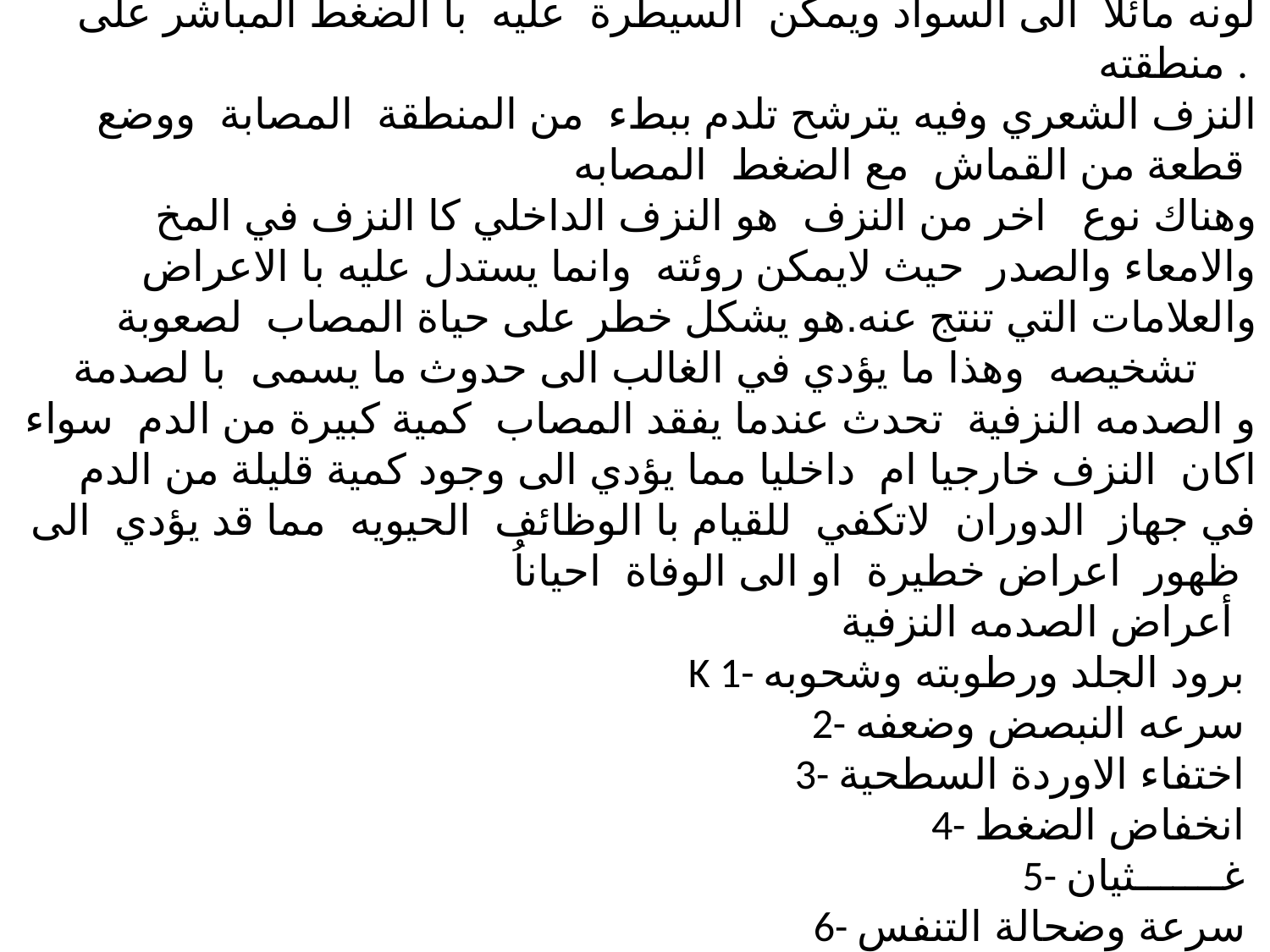

2ـ النزف الوريدي :  ويتميز بانسياب الدم ببطء  من المنطقة ويكون لونه لونه مائلا  الى السواد ويمكن  السيطرة  عليه  با الضغط المباشر على منطقته .
 النزف الشعري وفيه يترشح تلدم ببطء  من المنطقة  المصابة  ووضع قطعة من القماش  مع الضغط  المصابه
  وهناك نوع   اخر من النزف  هو النزف الداخلي كا النزف في المخ والامعاء والصدر  حيث لايمكن روئته  وانما يستدل عليه با الاعراض  والعلامات التي تنتج عنه.هو يشكل خطر على حياة المصاب  لصعوبة تشخيصه  وهذا ما يؤدي في الغالب الى حدوث ما يسمى  با لصدمة
و الصدمه النزفية  تحدث عندما يفقد المصاب  كمية كبيرة من الدم  سواء اكان  النزف خارجيا ام  داخليا مما يؤدي الى وجود كمية قليلة من الدم  في جهاز  الدوران  لاتكفي  للقيام با الوظائف  الحيويه  مما قد يؤدي  الى ظهور  اعراض خطيرة  او الى الوفاة  احياناُ
 أعراض الصدمه النزفية
K 1- برود الجلد ورطوبته وشحوبه
2- سرعه النبصض وضعفه
3- اختفاء الاوردة السطحية
4- انخفاض الضغط
5- غـــــــثيان
6- سرعة وضحالة التنفس
 7- عدم الراحه الى المستشفى لعلاجه وحسب حالته